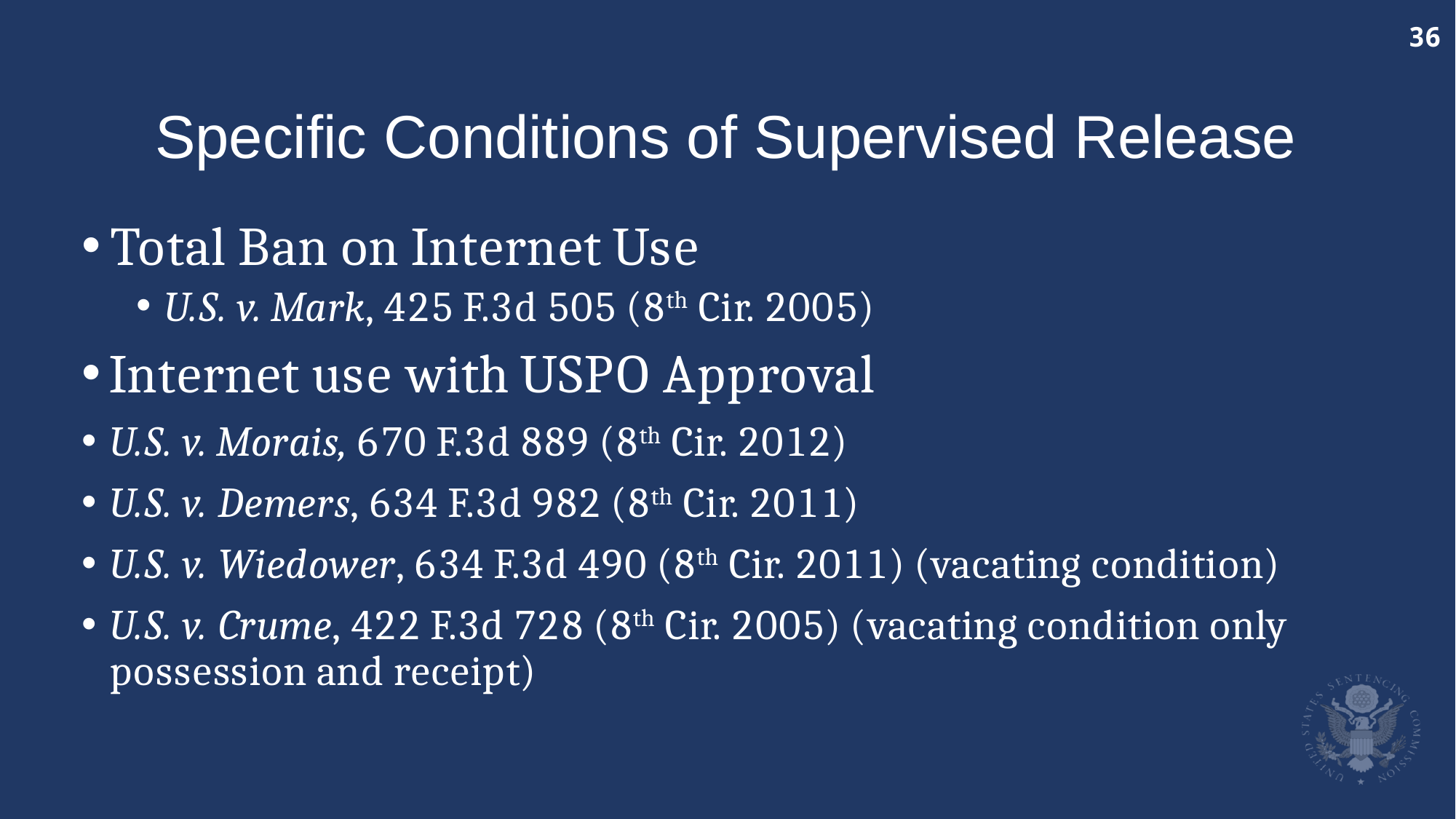

# Specific Conditions of Supervised Release
Total Ban on Internet Use
U.S. v. Mark, 425 F.3d 505 (8th Cir. 2005)
Internet use with USPO Approval
U.S. v. Morais, 670 F.3d 889 (8th Cir. 2012)
U.S. v. Demers, 634 F.3d 982 (8th Cir. 2011)
U.S. v. Wiedower, 634 F.3d 490 (8th Cir. 2011) (vacating condition)
U.S. v. Crume, 422 F.3d 728 (8th Cir. 2005) (vacating condition only possession and receipt)